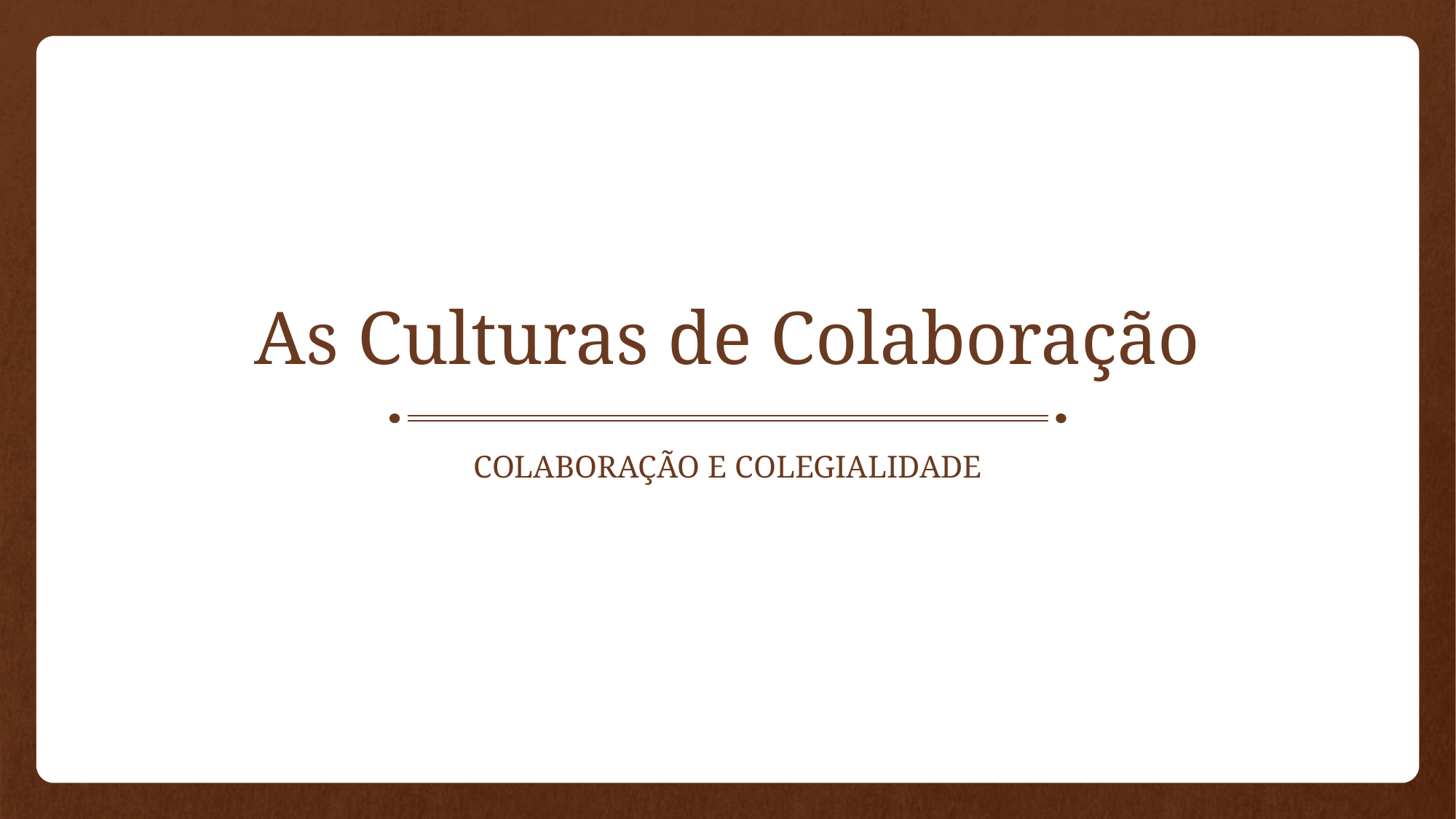

# As Culturas de Colaboração
COLABORAÇÃO E COLEGIALIDADE